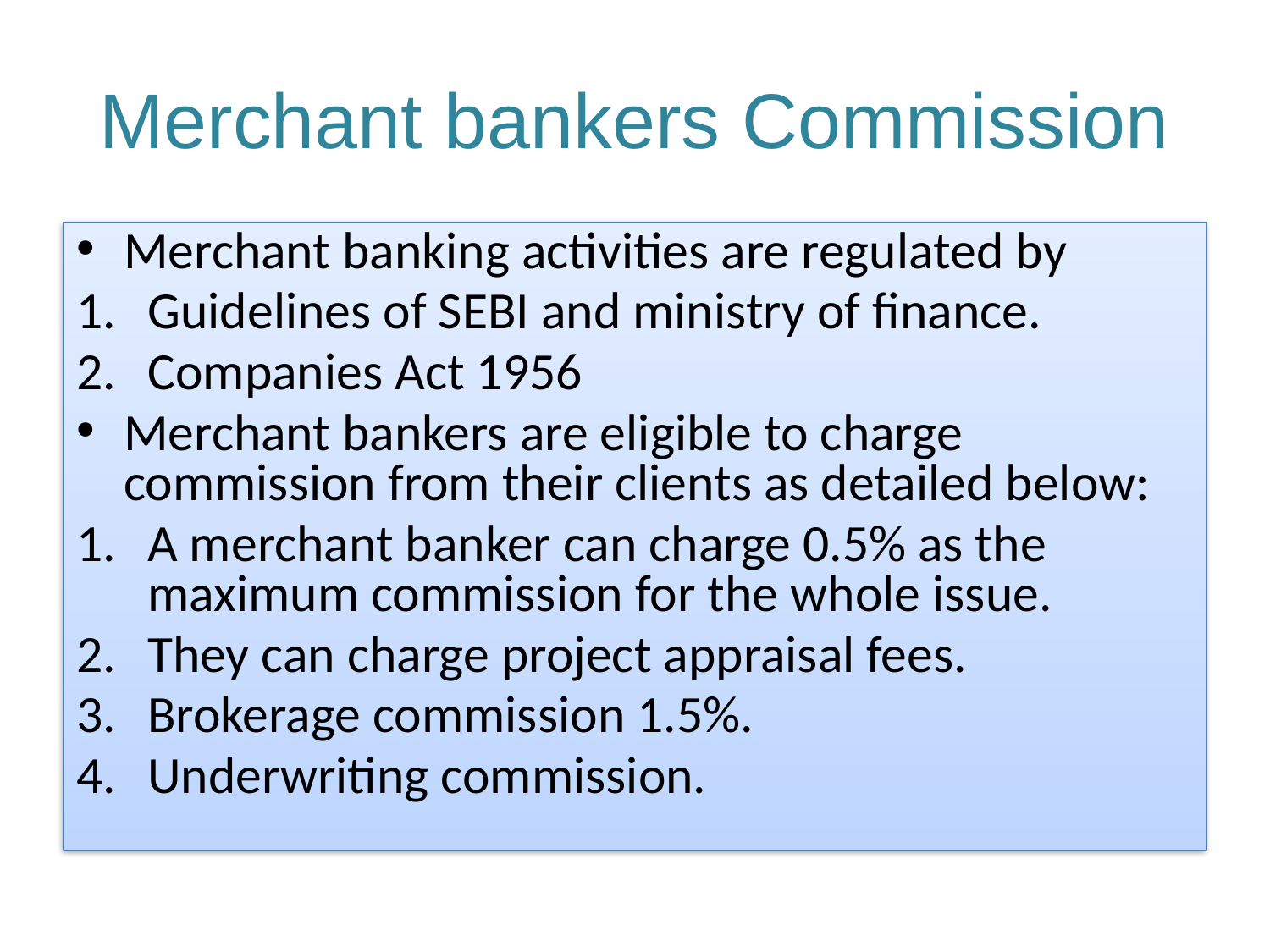

# Merchant bankers Commission
Merchant banking activities are regulated by
Guidelines of SEBI and ministry of finance.
Companies Act 1956
Merchant bankers are eligible to charge commission from their clients as detailed below:
A merchant banker can charge 0.5% as the maximum commission for the whole issue.
They can charge project appraisal fees.
Brokerage commission 1.5%.
Underwriting commission.